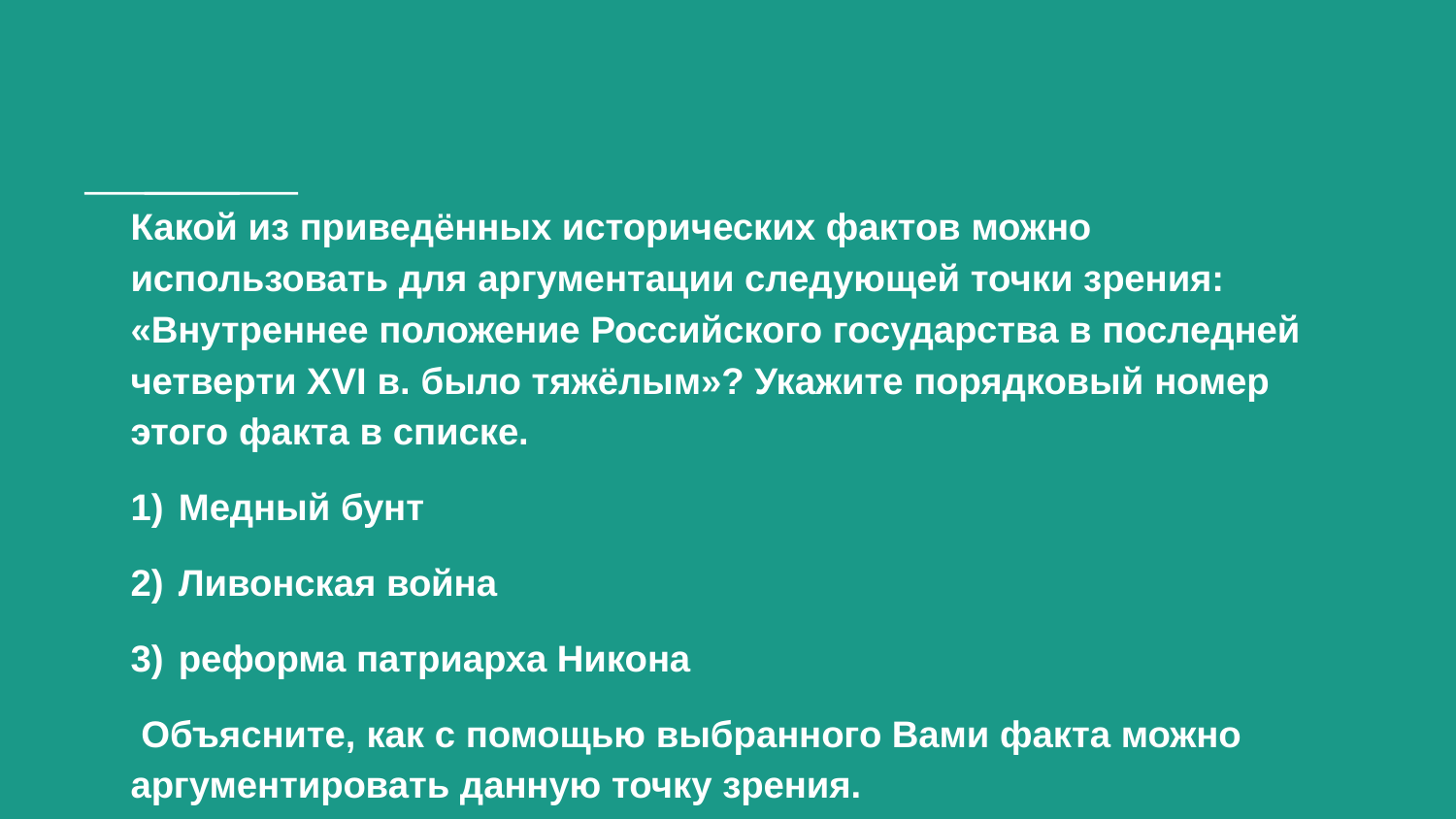

# Какой из приведённых исторических фактов можно использовать для аргументации следующей точки зрения: «Внутреннее положение Российского государства в последней четверти XVI в. было тяжёлым»? Укажите порядковый номер этого факта в списке.
1)  Медный бунт
2)  Ливонская война
3)  реформа патриарха Никона
 Объясните, как с помощью выбранного Вами факта можно аргументировать данную точку зрения.